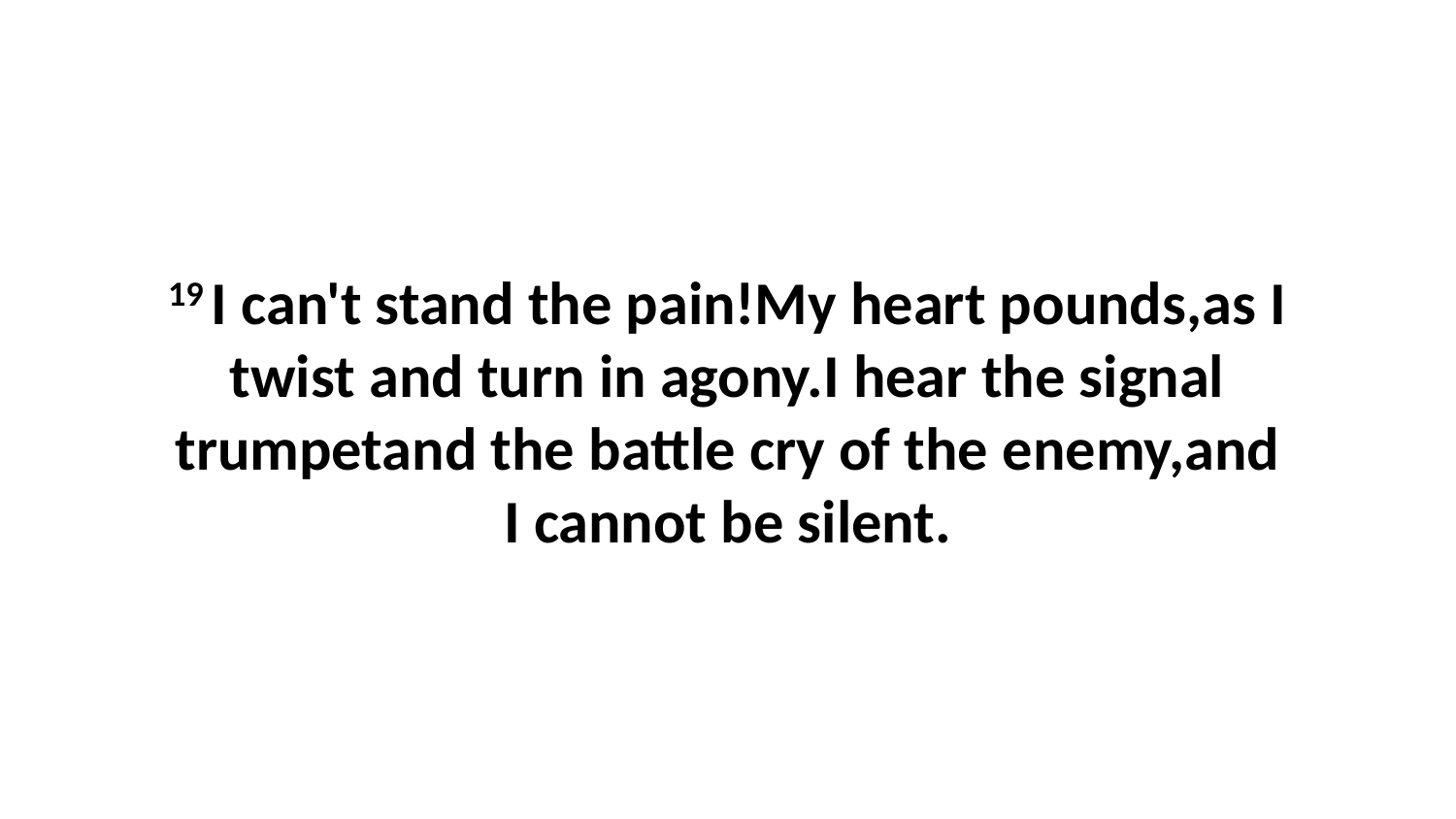

19 I can't stand the pain!My heart pounds,as I twist and turn in agony.I hear the signal trumpetand the battle cry of the enemy,and I cannot be silent.